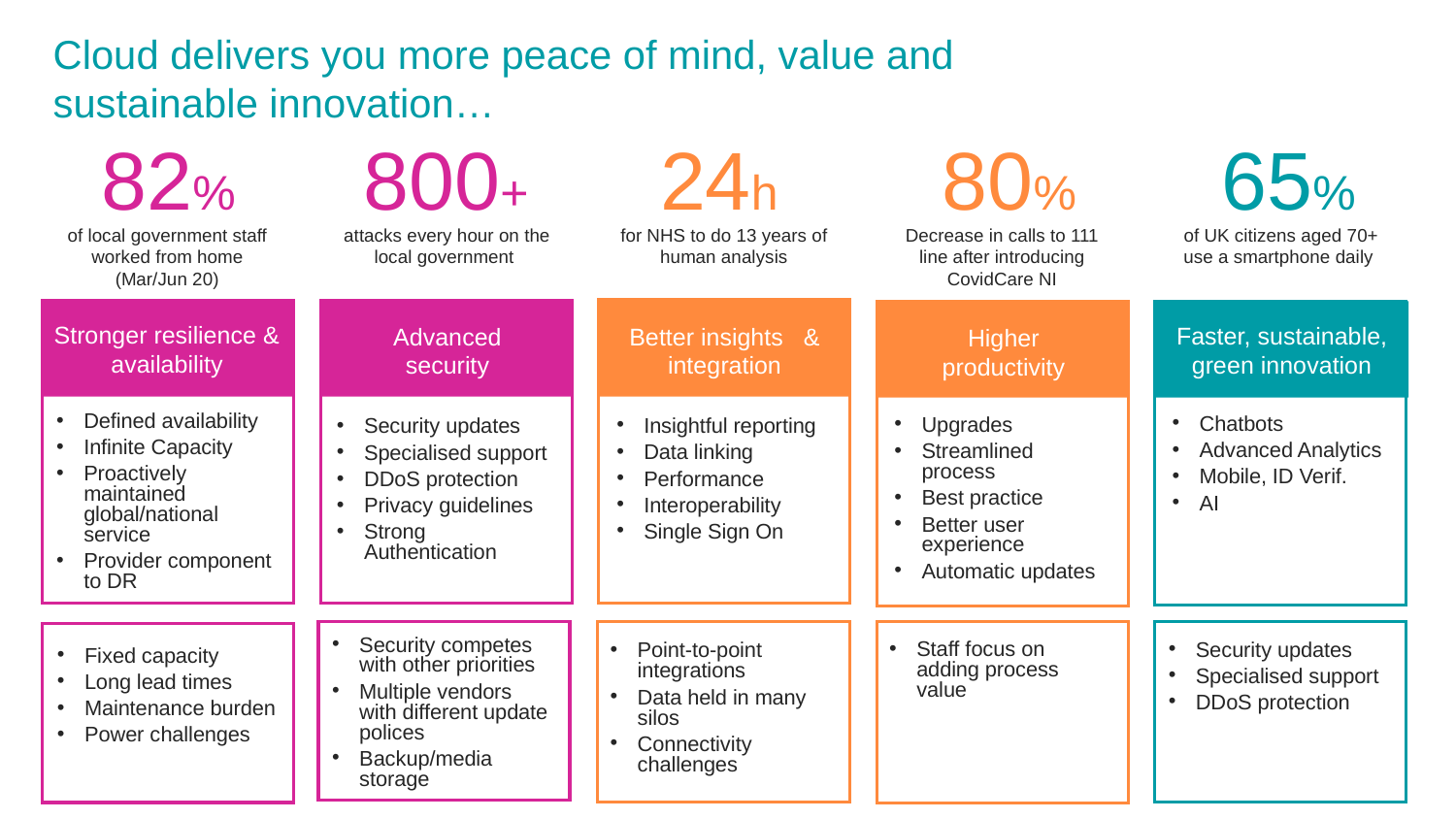

Cloud delivers you more peace of mind, value and sustainable innovation…
82%
800+
24h
80%
65%
of local government staff worked from home (Mar/Jun 20)
attacks every hour on the local government
for NHS to do 13 years of human analysis
Decrease in calls to 111 line after introducing CovidCare NI
of UK citizens aged 70+ use a smartphone daily

Security updates
Specialised support
DDoS protection
Privacy guidelines
Strong Authentication

Defined availability
Infinite Capacity
Proactively maintained    global/national service
Provider component to DR

Stronger resilience & availability
Advanced security
Better insights   & integration
Faster, sustainable, green innovation
Higher productivity
Chatbots
Advanced Analytics
Mobile, ID Verif.
AI

Upgrades
Streamlined process
Best practice
Better user experience
Automatic updates

Insightful reporting
Data linking
Performance
Interoperability
Single Sign On

Fixed capacity
Long lead times
Maintenance burden
Power challenges
Security competes with other priorities
Multiple vendors with different update polices
Backup/media storage

Staff focus on adding process value

Security updates
Specialised support
DDoS protection

Point-to-point integrations
Data held in many silos
Connectivity challenges